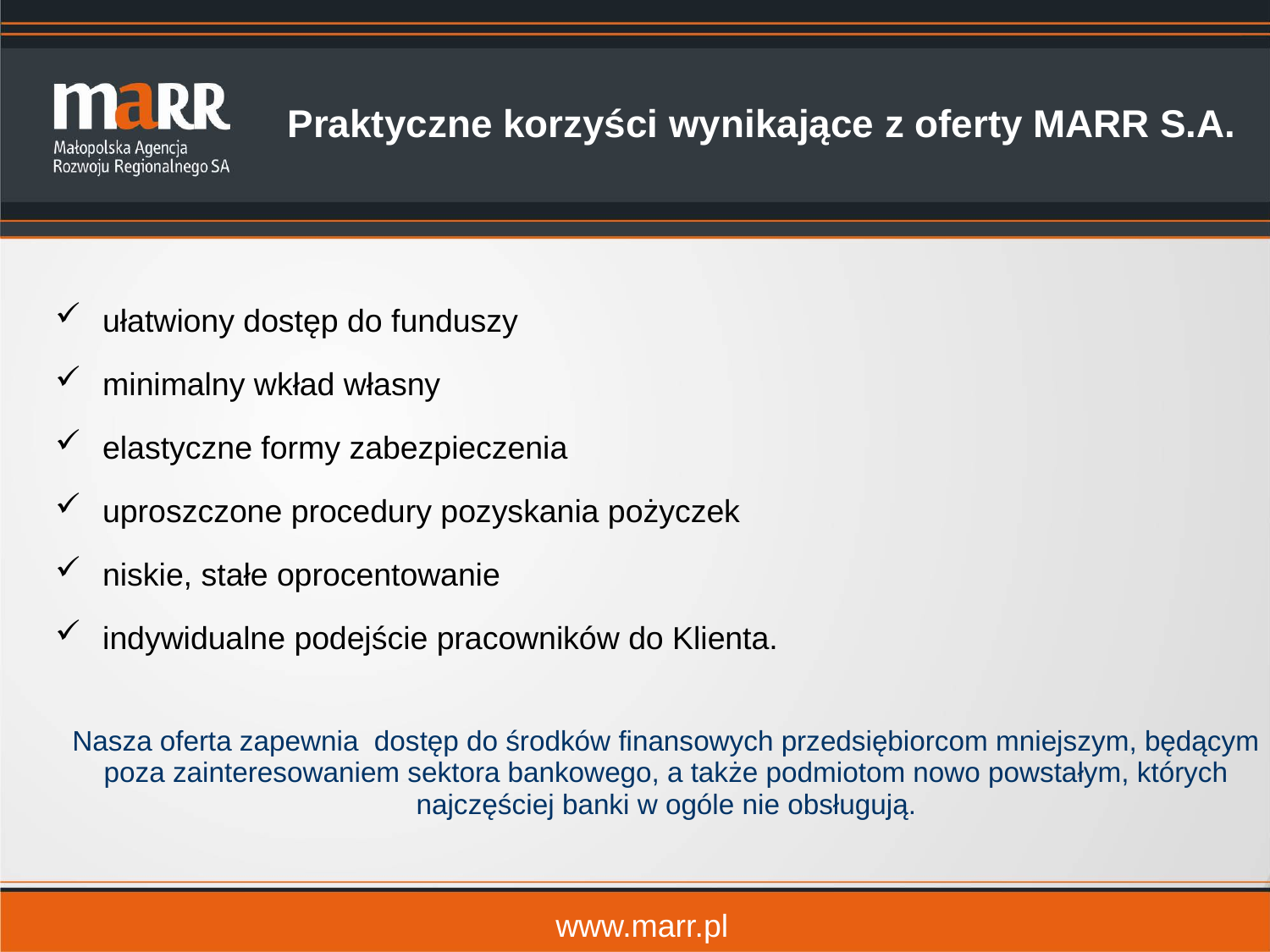

Praktyczne korzyści wynikające z oferty MARR S.A.
ułatwiony dostęp do funduszy
minimalny wkład własny
elastyczne formy zabezpieczenia
uproszczone procedury pozyskania pożyczek
niskie, stałe oprocentowanie
indywidualne podejście pracowników do Klienta.

Nasza oferta zapewnia  dostęp do środków finansowych przedsiębiorcom mniejszym, będącym poza zainteresowaniem sektora bankowego, a także podmiotom nowo powstałym, których najczęściej banki w ogóle nie obsługują.